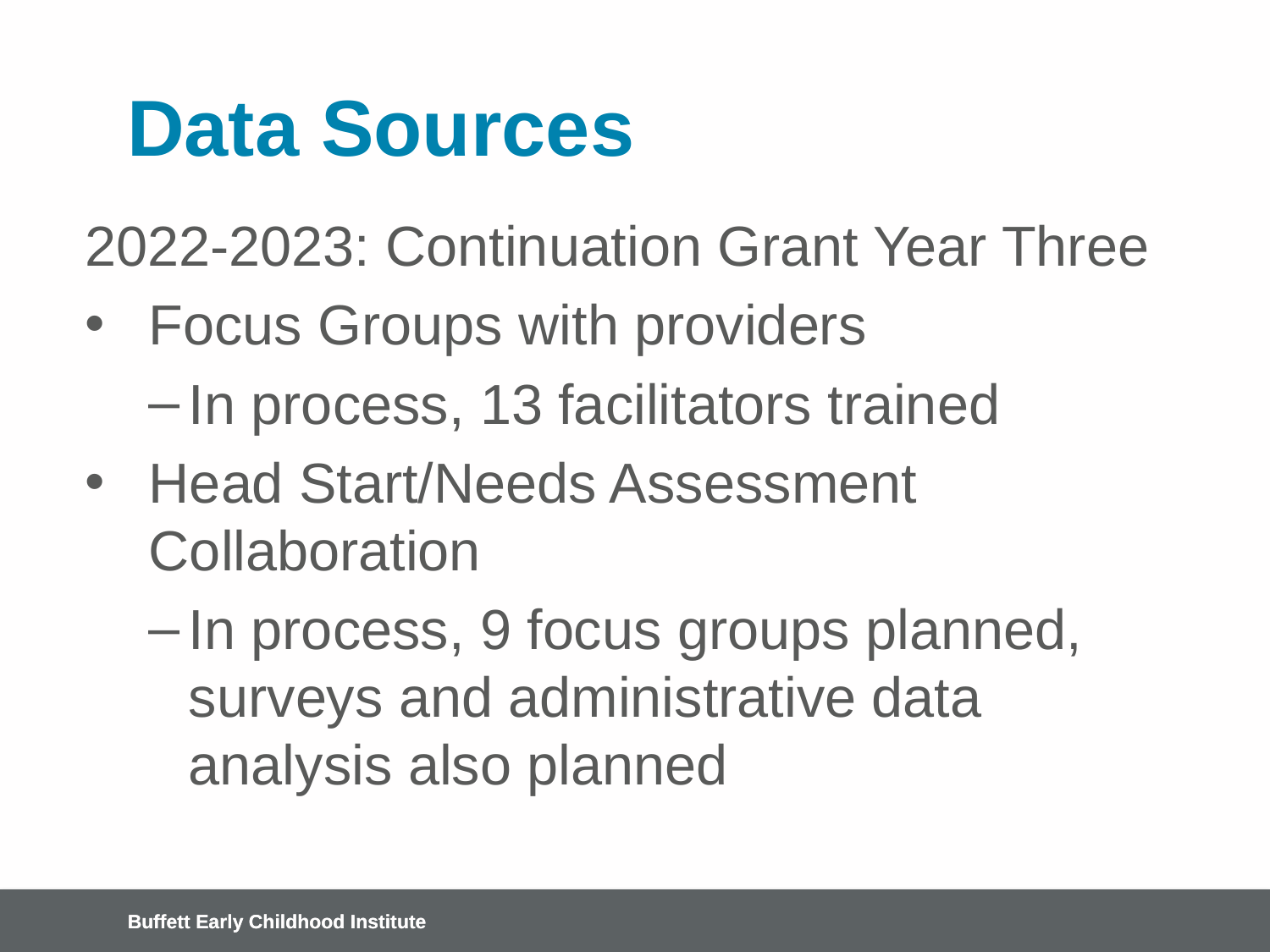

Data Sources
2022-2023: Continuation Grant Year Three
Focus Groups with providers
In process, 13 facilitators trained
Head Start/Needs Assessment Collaboration
In process, 9 focus groups planned, surveys and administrative data analysis also planned

Buffett Early Childhood Institute